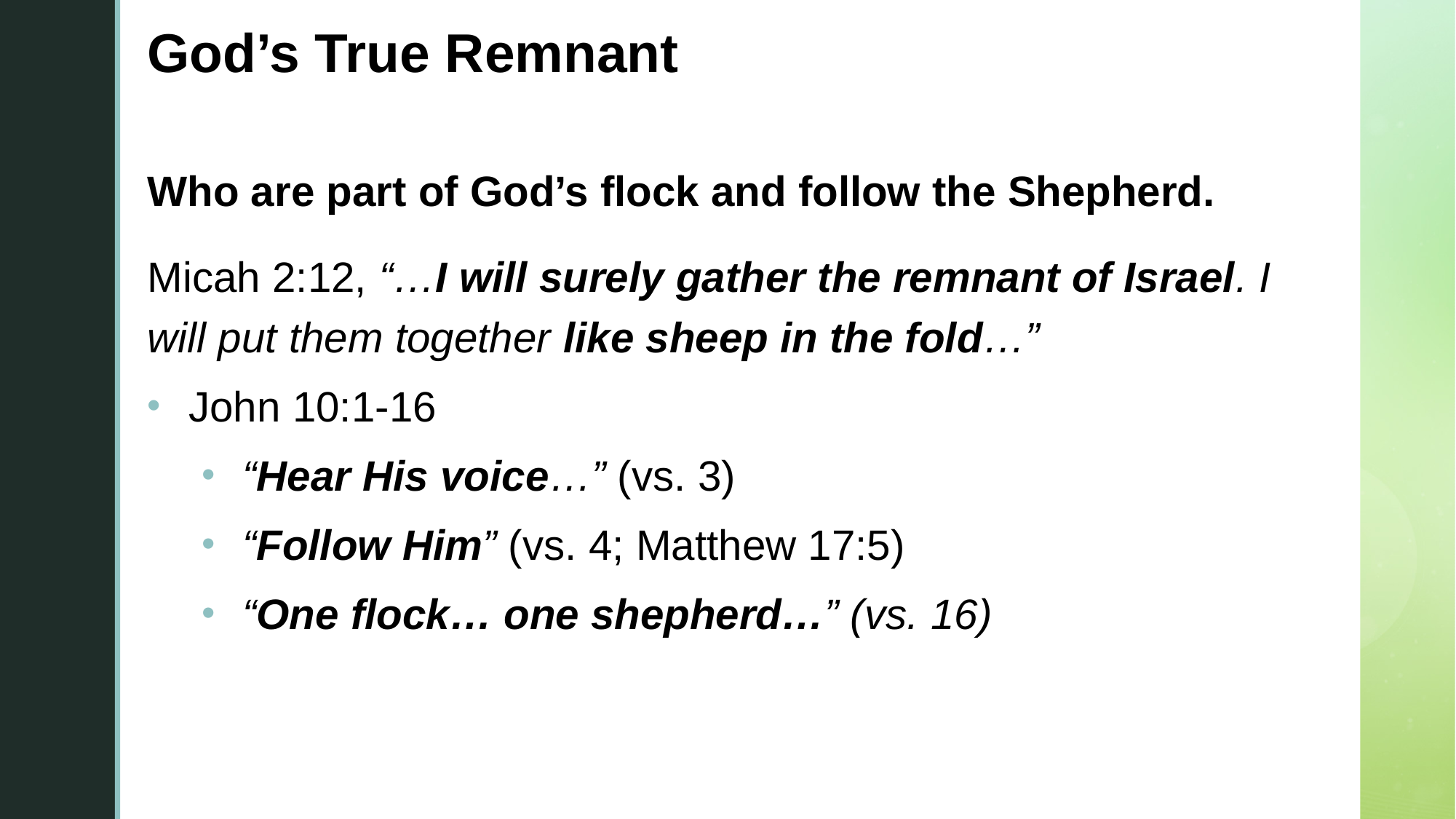

# God’s True Remnant
Who are part of God’s flock and follow the Shepherd.
Micah 2:12, “…I will surely gather the remnant of Israel. I will put them together like sheep in the fold…”
John 10:1-16
“Hear His voice…” (vs. 3)
“Follow Him” (vs. 4; Matthew 17:5)
“One flock… one shepherd…” (vs. 16)